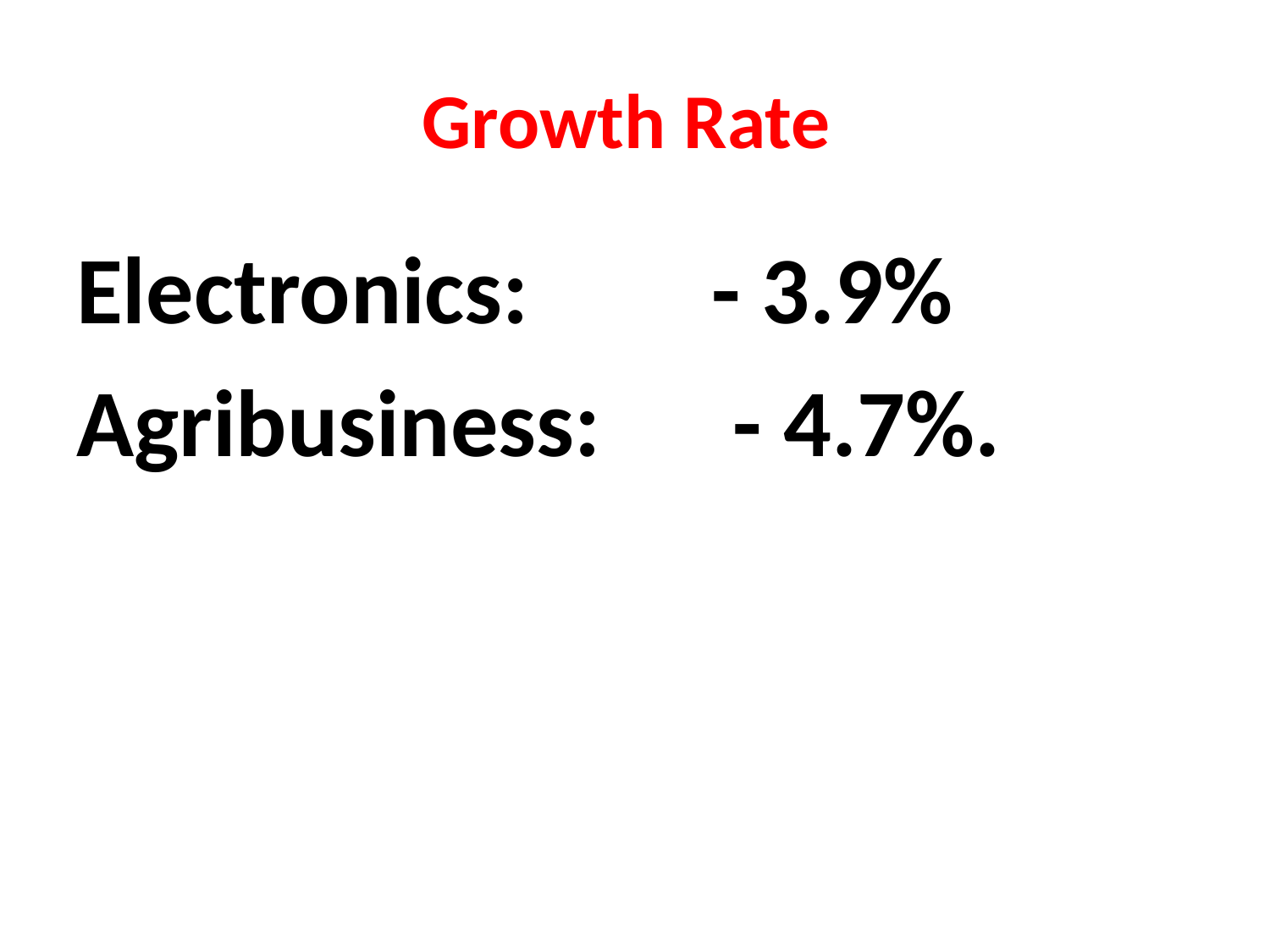

# Growth Rate
Electronics:	 	- 3.9%
Agribusiness:	 - 4.7%.